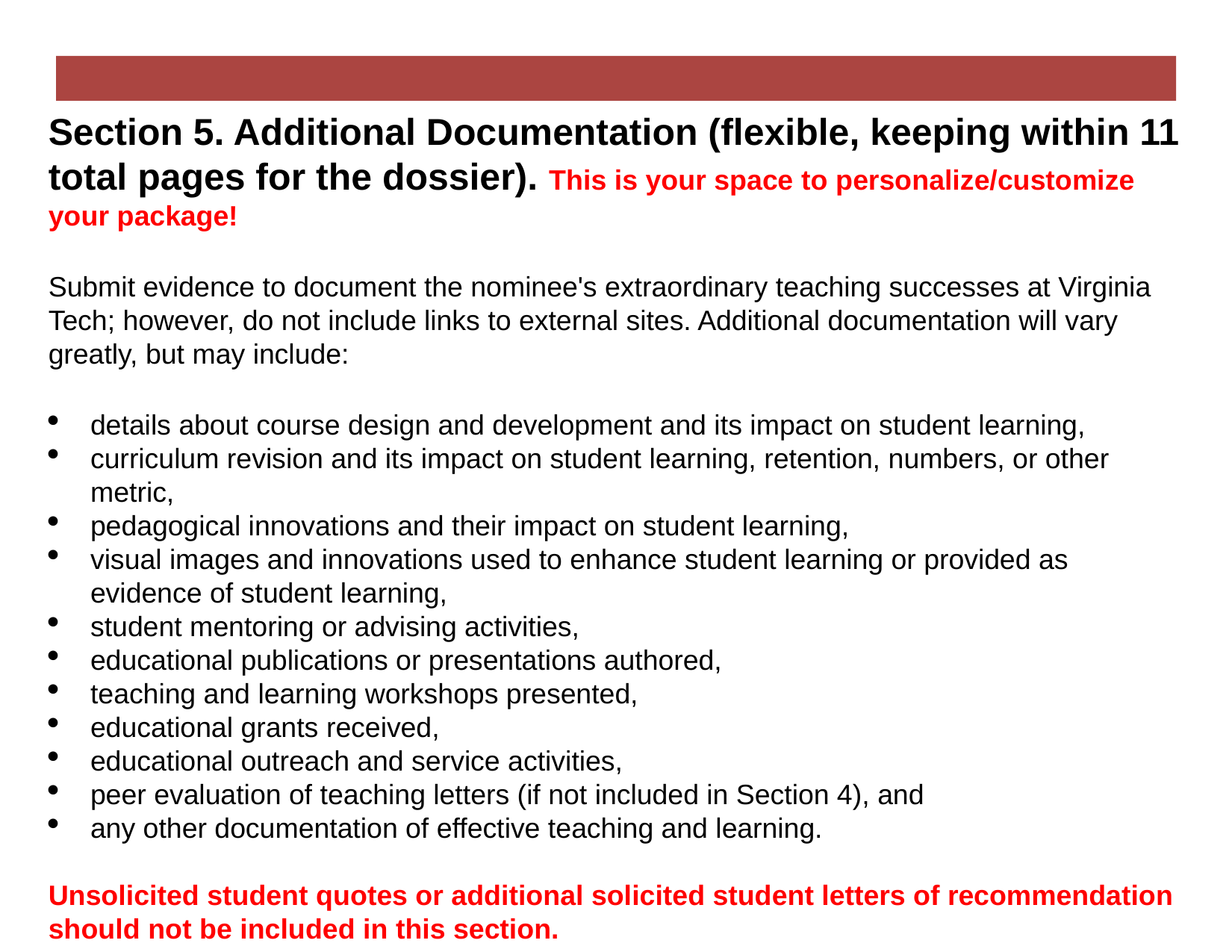

Section 5. Additional Documentation (flexible, keeping within 11 total pages for the dossier). This is your space to personalize/customize your package!
Submit evidence to document the nominee's extraordinary teaching successes at Virginia Tech; however, do not include links to external sites. Additional documentation will vary greatly, but may include:
details about course design and development and its impact on student learning,
curriculum revision and its impact on student learning, retention, numbers, or other metric,
pedagogical innovations and their impact on student learning,
visual images and innovations used to enhance student learning or provided as evidence of student learning,
student mentoring or advising activities,
educational publications or presentations authored,
teaching and learning workshops presented,
educational grants received,
educational outreach and service activities,
peer evaluation of teaching letters (if not included in Section 4), and
any other documentation of effective teaching and learning.

Unsolicited student quotes or additional solicited student letters of recommendation should not be included in this section.